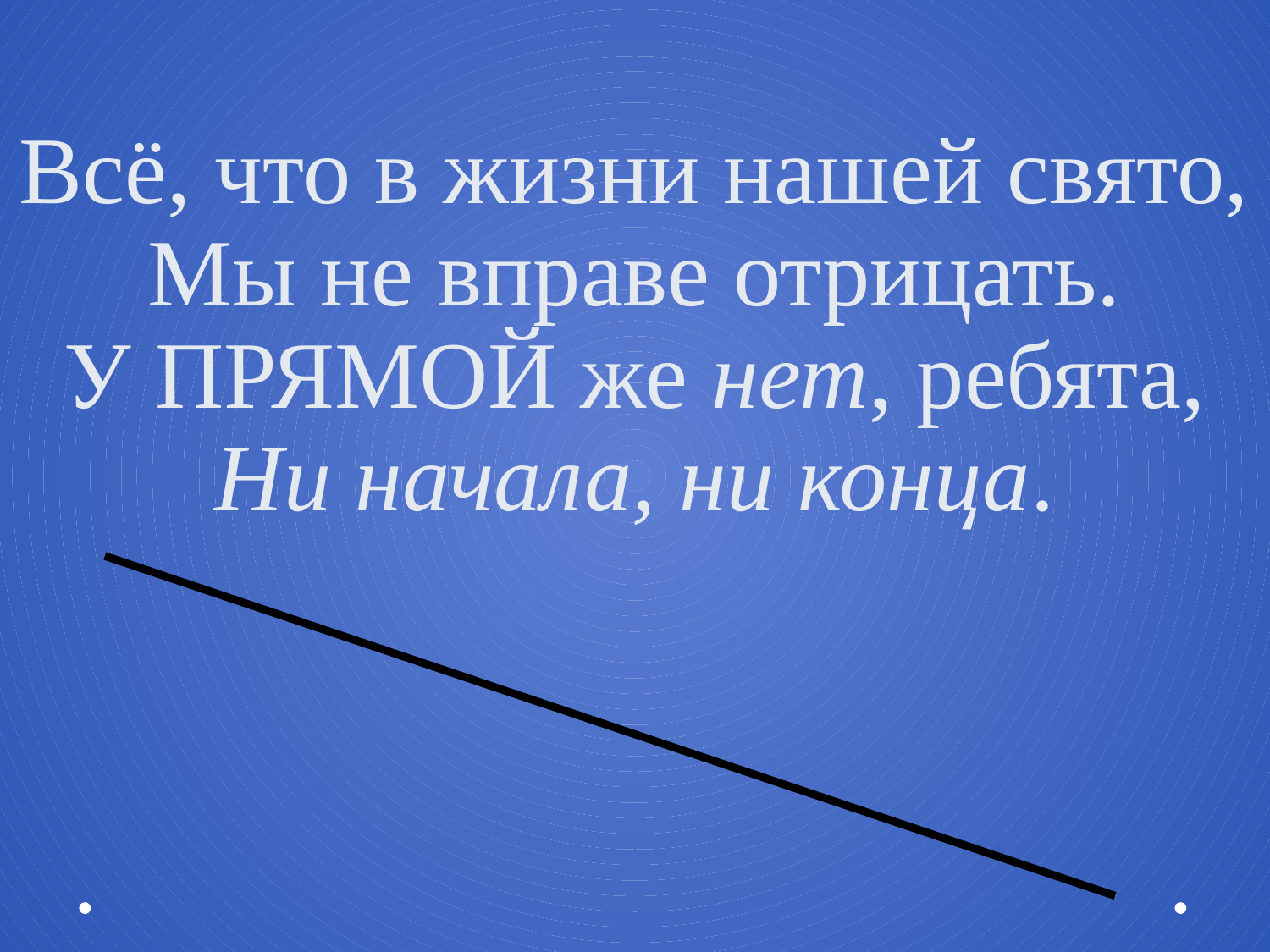

# Всё, что в жизни нашей свято, Мы не вправе отрицать. У ПРЯМОЙ же нет, ребята, Ни начала, ни конца.